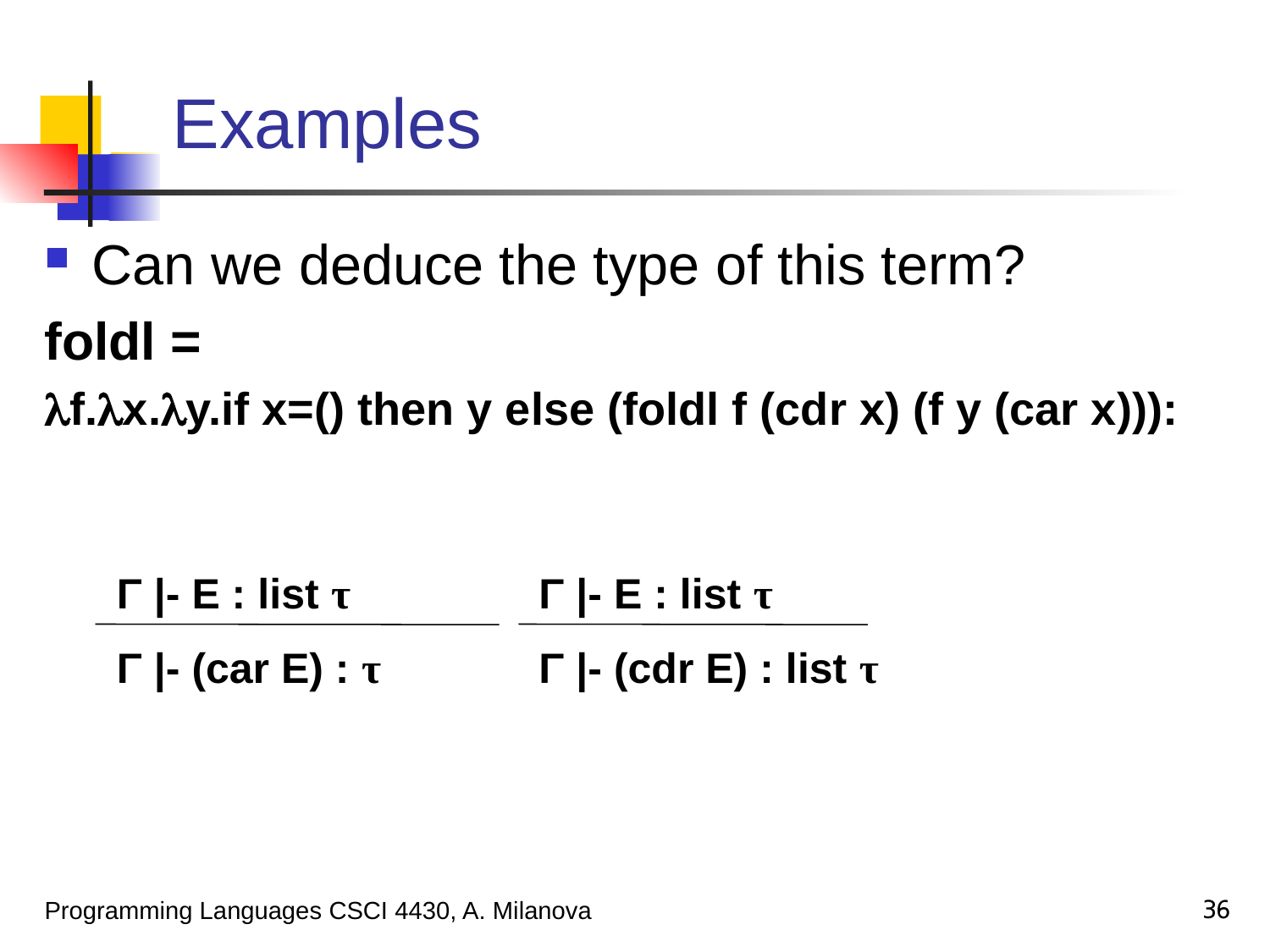

# Examples
Can we deduce the type of this term?
foldl =
λf.λx.λy.if x=() then y else (foldl f (cdr x) (f y (car x))):

Γ |- E : list τ

Γ |- (car E) : τ
Γ |- E : list τ

Γ |- (cdr E) : list τ
36
Programming Languages CSCI 4430, A. Milanova